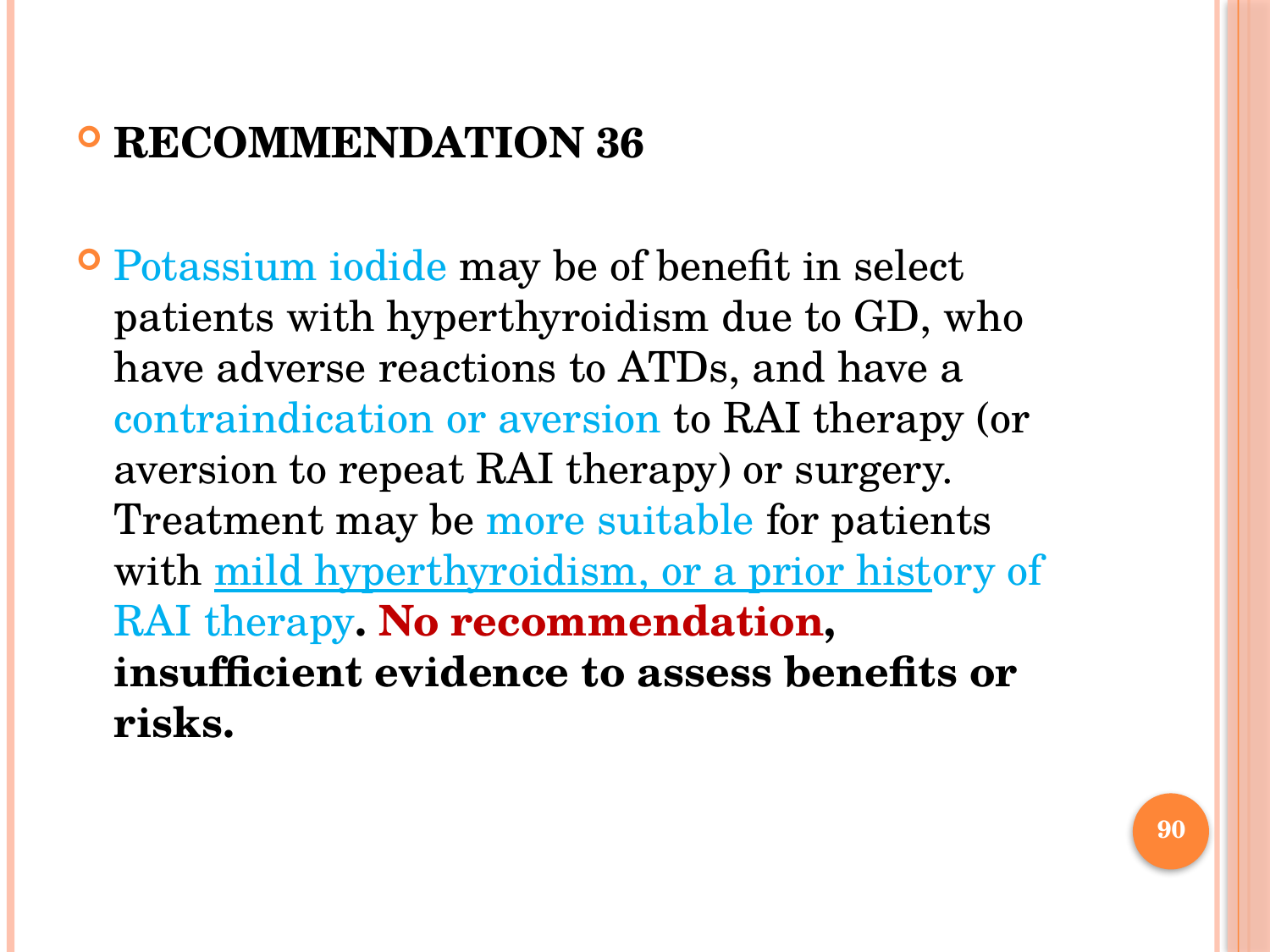

RECOMMENDATION 36

Potassium iodide may be of benefit in select patients with hyperthyroidism due to GD, who have adverse reactions to ATDs, and have a contraindication or aversion to RAI therapy (or aversion to repeat RAI therapy) or surgery. Treatment may be more suitable for patients with mild hyperthyroidism, or a prior history of RAI therapy. No recommendation, insufficient evidence to assess benefits or risks.
90